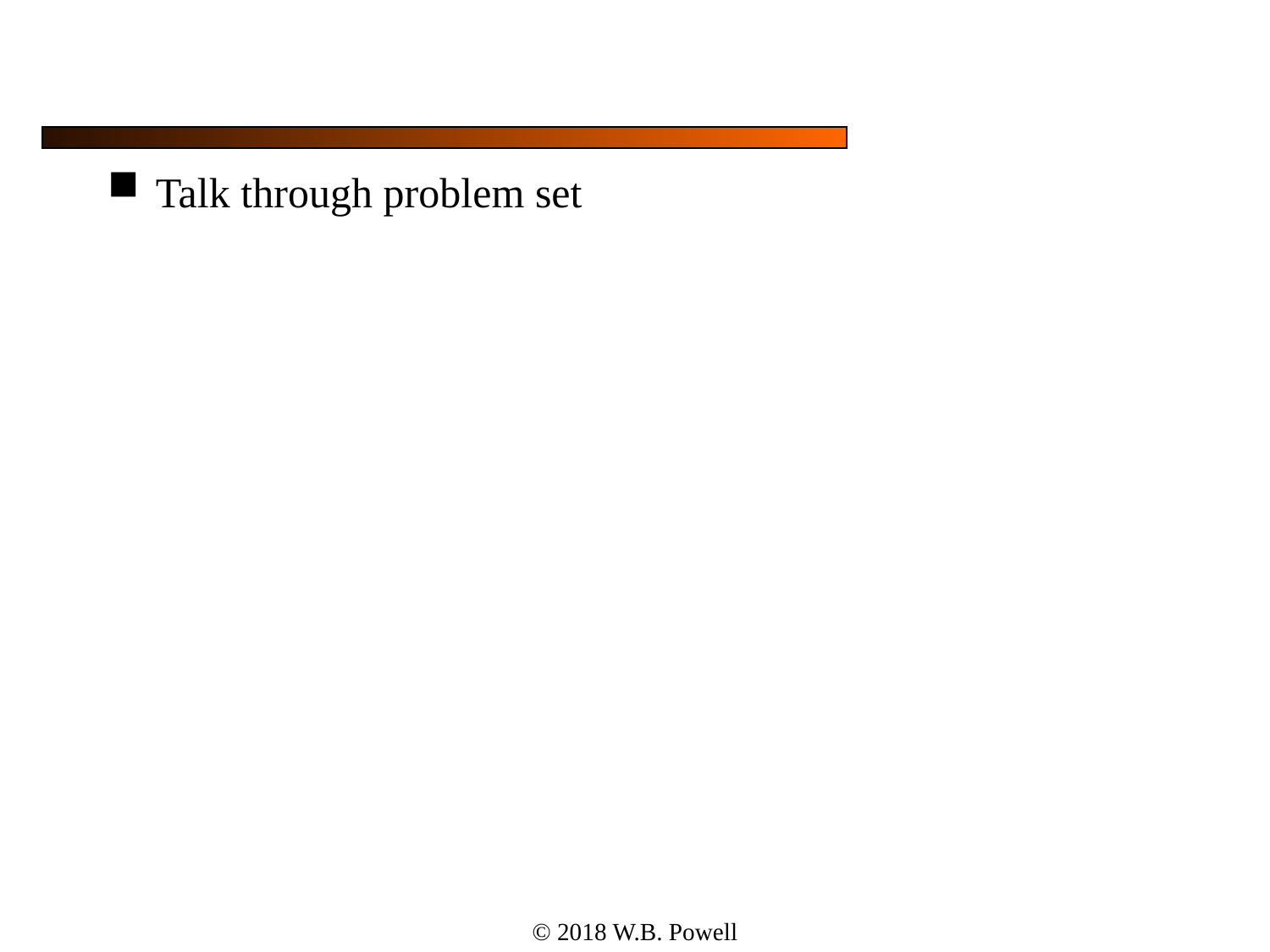

#
Talk through problem set
© 2018 W.B. Powell